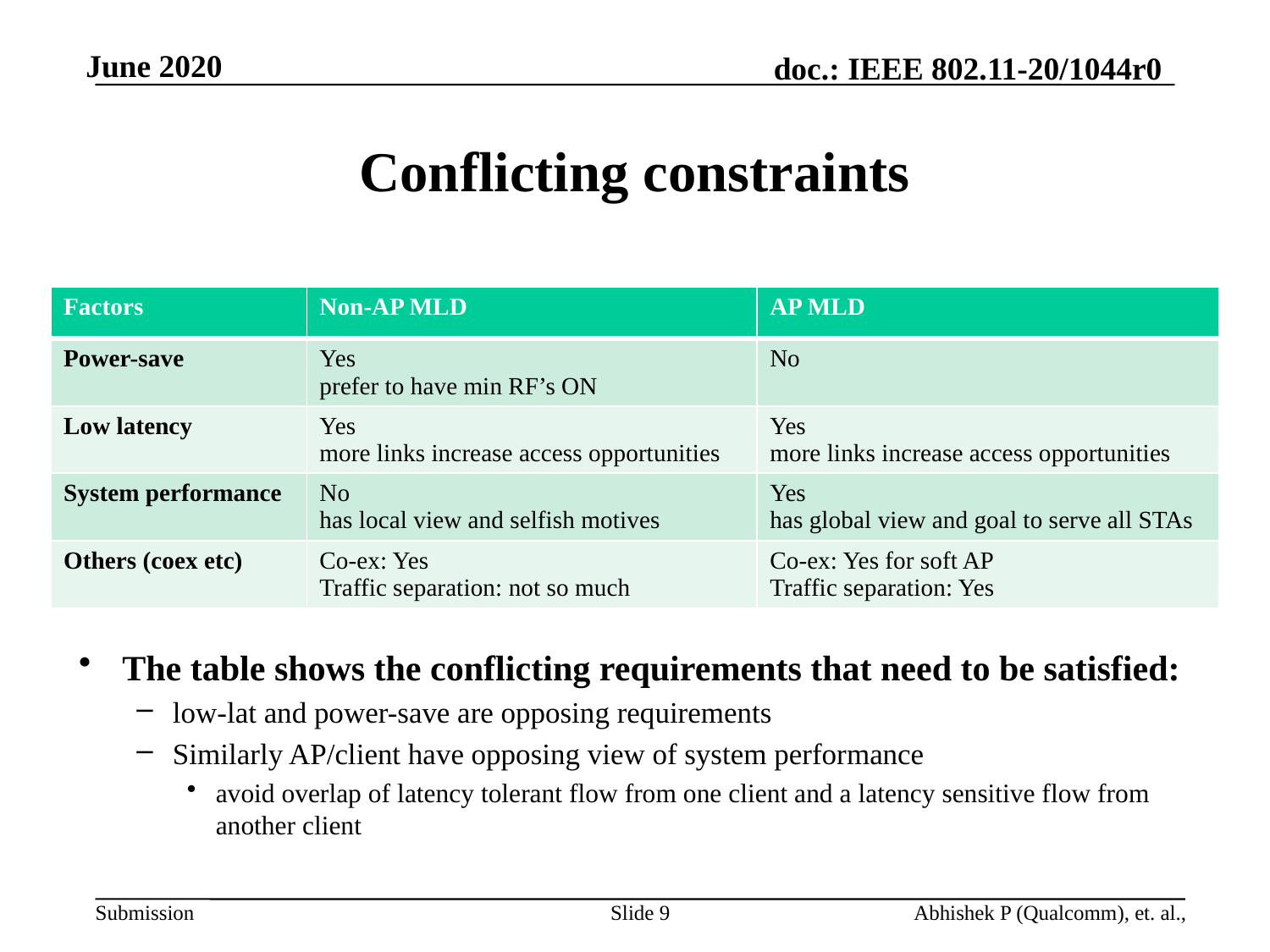

# Conflicting constraints
| Factors | Non-AP MLD | AP MLD |
| --- | --- | --- |
| Power-save | Yes prefer to have min RF’s ON | No |
| Low latency | Yes more links increase access opportunities | Yes more links increase access opportunities |
| System performance | No has local view and selfish motives | Yes has global view and goal to serve all STAs |
| Others (coex etc) | Co-ex: Yes Traffic separation: not so much | Co-ex: Yes for soft AP Traffic separation: Yes |
The table shows the conflicting requirements that need to be satisfied:
low-lat and power-save are opposing requirements
Similarly AP/client have opposing view of system performance
avoid overlap of latency tolerant flow from one client and a latency sensitive flow from another client
Slide 9
Abhishek P (Qualcomm), et. al.,